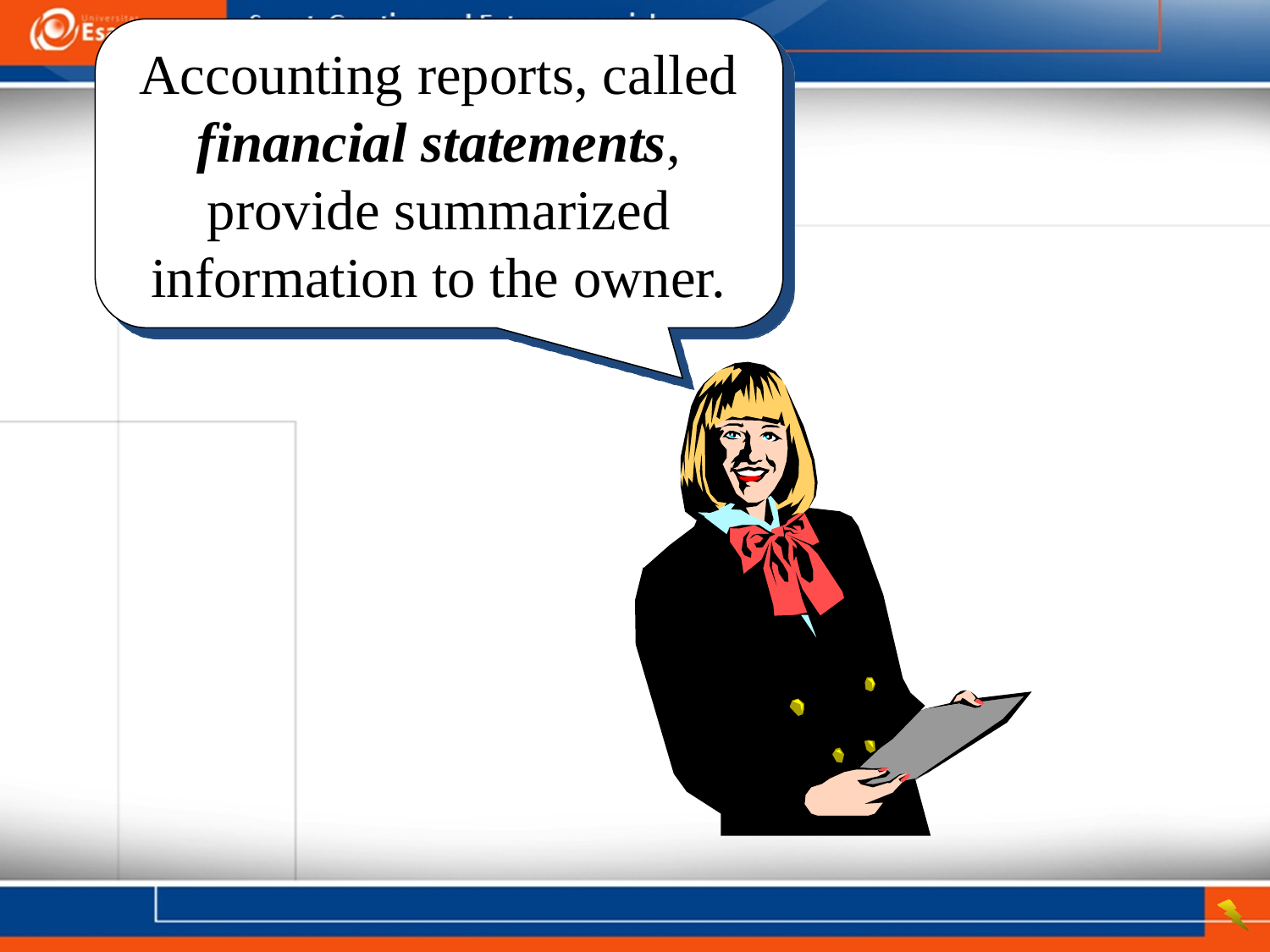

Accounting reports, called financial statements, provide summarized information to the owner.